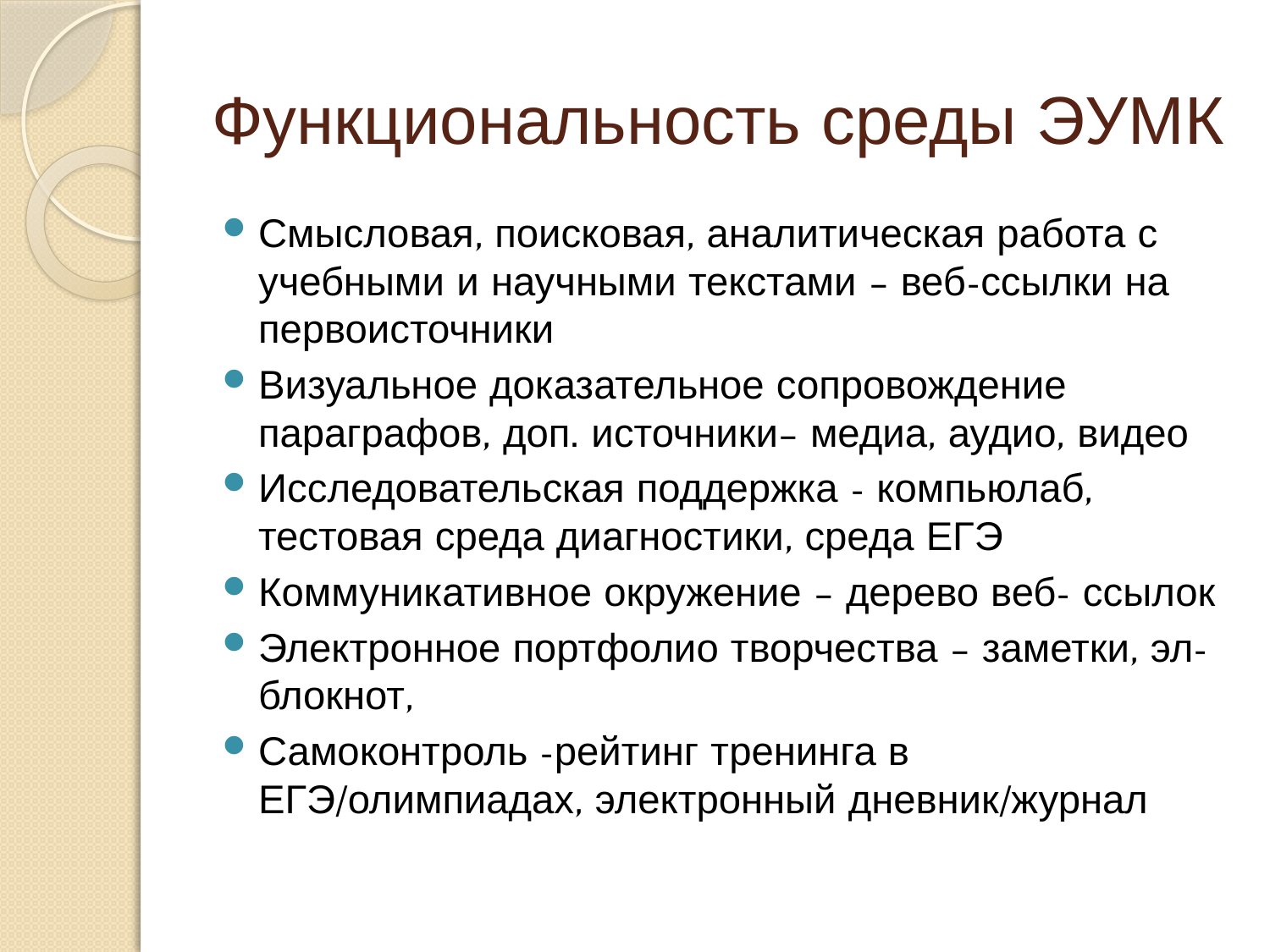

# Функциональность среды ЭУМК
Смысловая, поисковая, аналитическая работа с учебными и научными текстами – веб-ссылки на первоисточники
Визуальное доказательное сопровождение параграфов, доп. источники– медиа, аудио, видео
Исследовательская поддержка - компьюлаб, тестовая среда диагностики, среда ЕГЭ
Коммуникативное окружение – дерево веб- ссылок
Электронное портфолио творчества – заметки, эл-блокнот,
Самоконтроль -рейтинг тренинга в ЕГЭ/олимпиадах, электронный дневник/журнал